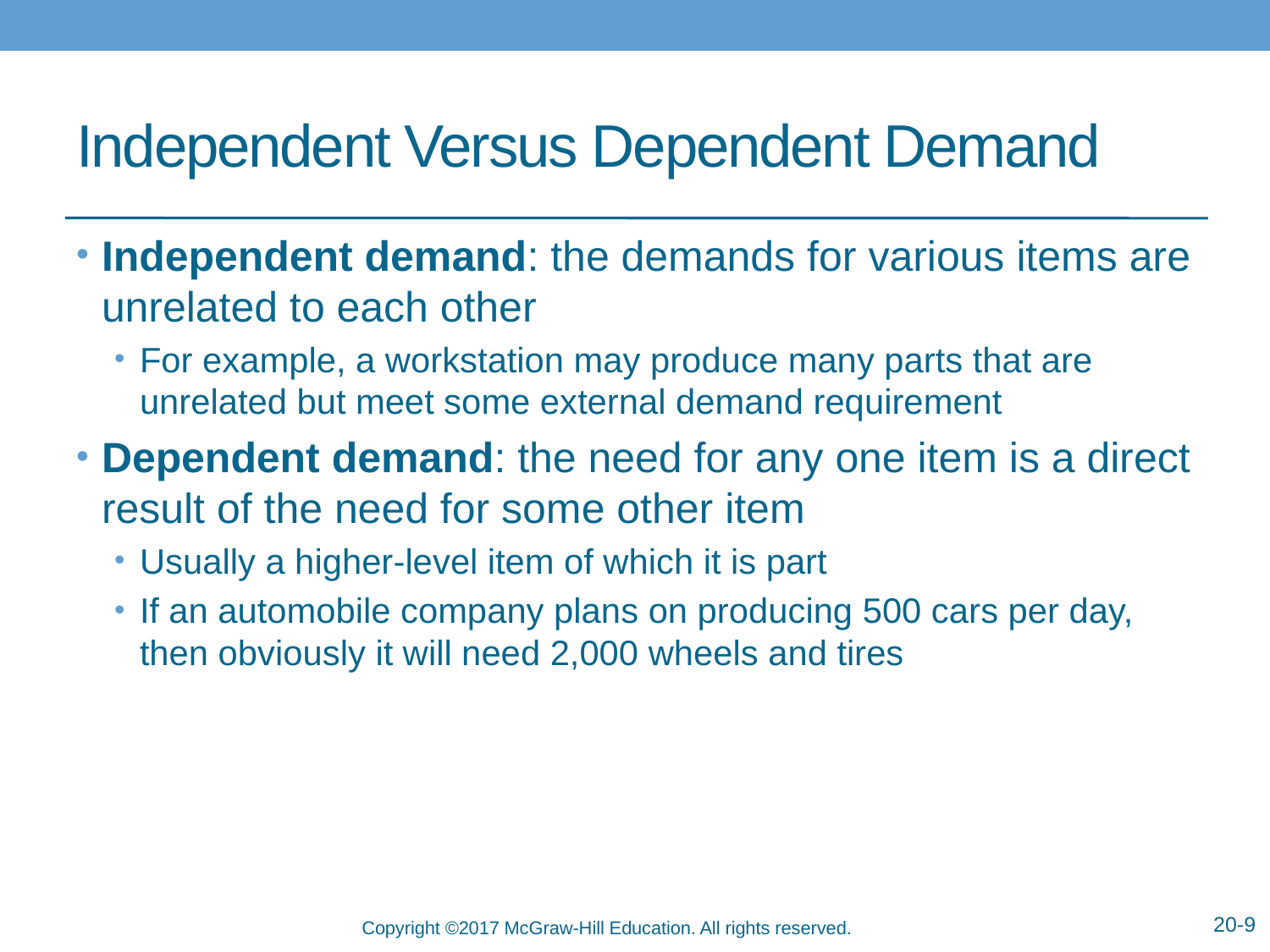

# Independent Versus Dependent Demand
Independent demand: the demands for various items are unrelated to each other
For example, a workstation may produce many parts that are unrelated but meet some external demand requirement
Dependent demand: the need for any one item is a direct result of the need for some other item
Usually a higher-level item of which it is part
If an automobile company plans on producing 500 cars per day, then obviously it will need 2,000 wheels and tires
20-9